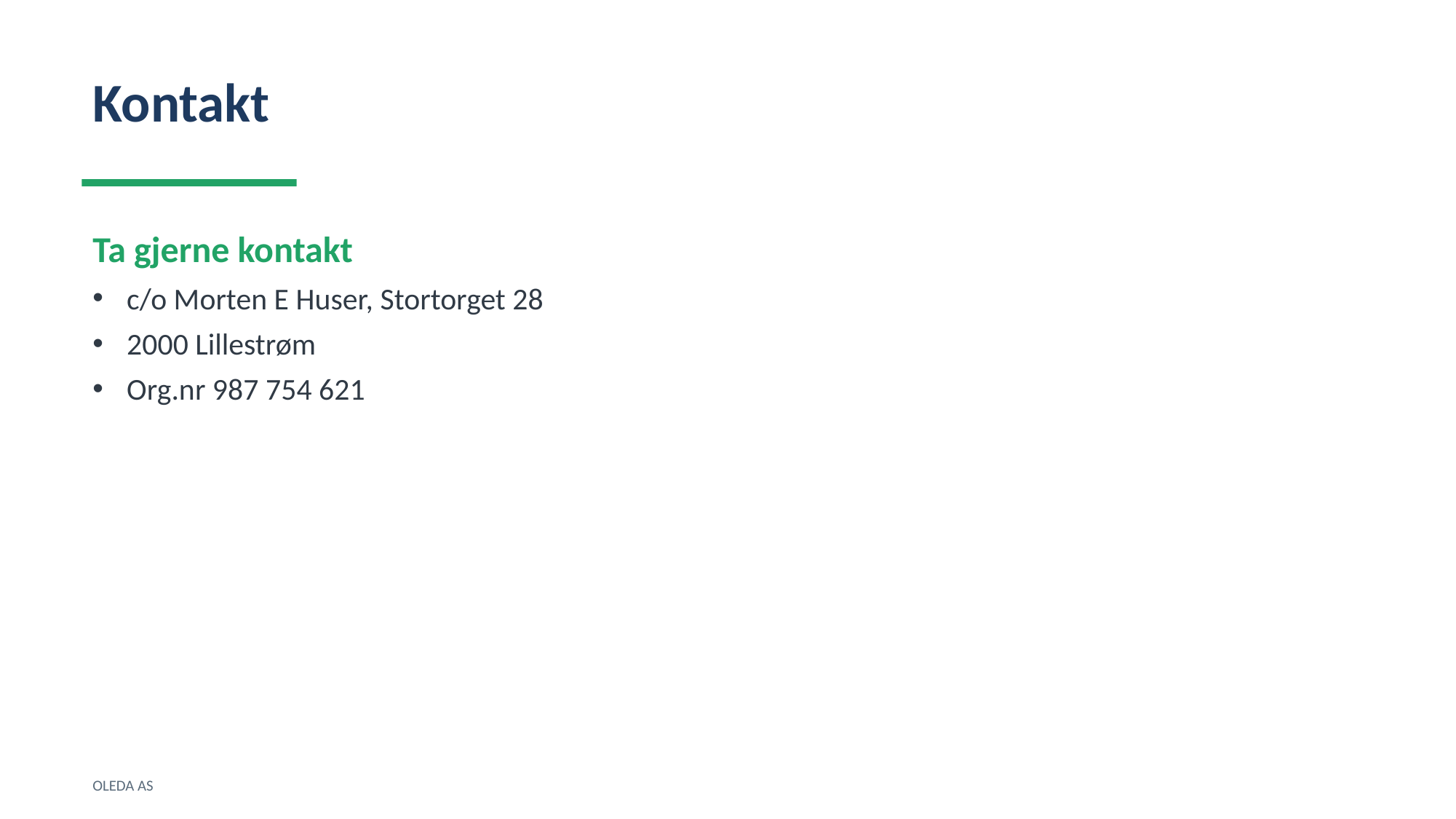

Kontakt

Ta gjerne kontakt
c/o Morten E Huser, Stortorget 28
2000 Lillestrøm
Org.nr 987 754 621
OLEDA AS